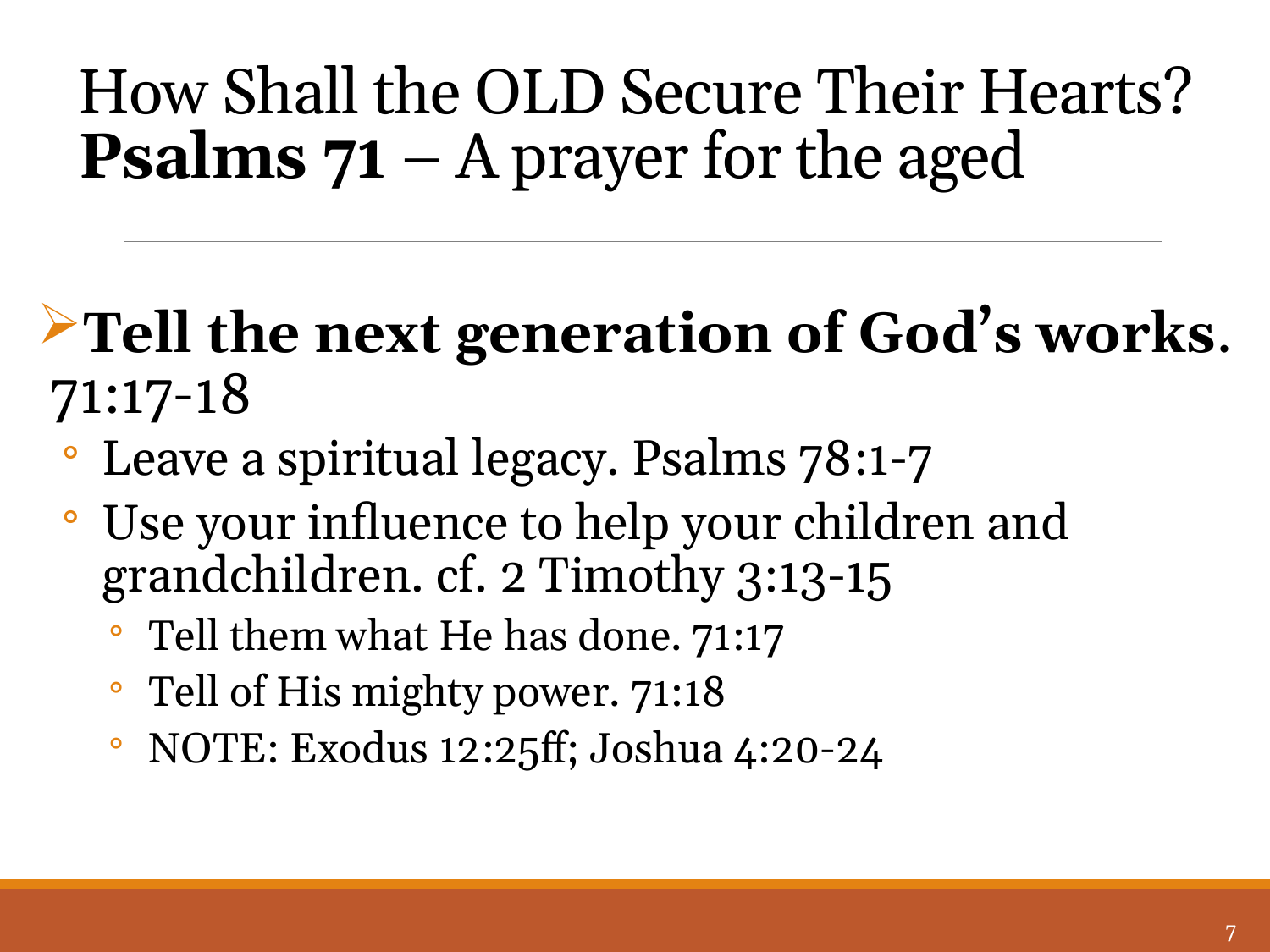

# How Shall the OLD Secure Their Hearts? Psalms 71 – A prayer for the aged
Tell the next generation of God’s works. 71:17-18
Leave a spiritual legacy. Psalms 78:1-7
Use your influence to help your children and grandchildren. cf. 2 Timothy 3:13-15
Tell them what He has done. 71:17
Tell of His mighty power. 71:18
NOTE: Exodus 12:25ff; Joshua 4:20-24
7